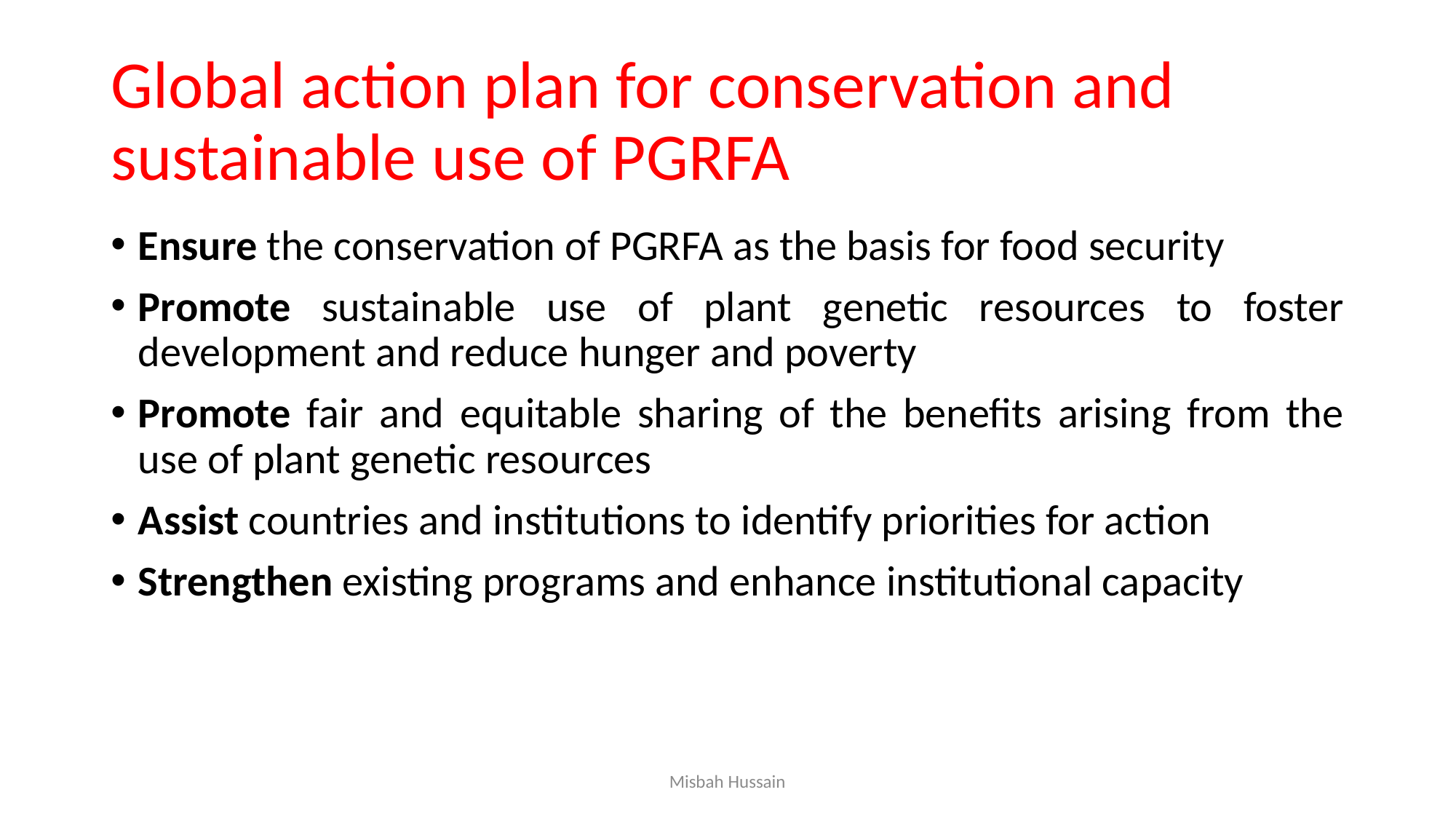

# Global action plan for conservation and sustainable use of PGRFA
Ensure the conservation of PGRFA as the basis for food security
Promote sustainable use of plant genetic resources to foster development and reduce hunger and poverty
Promote fair and equitable sharing of the benefits arising from the use of plant genetic resources
Assist countries and institutions to identify priorities for action
Strengthen existing programs and enhance institutional capacity
Misbah Hussain